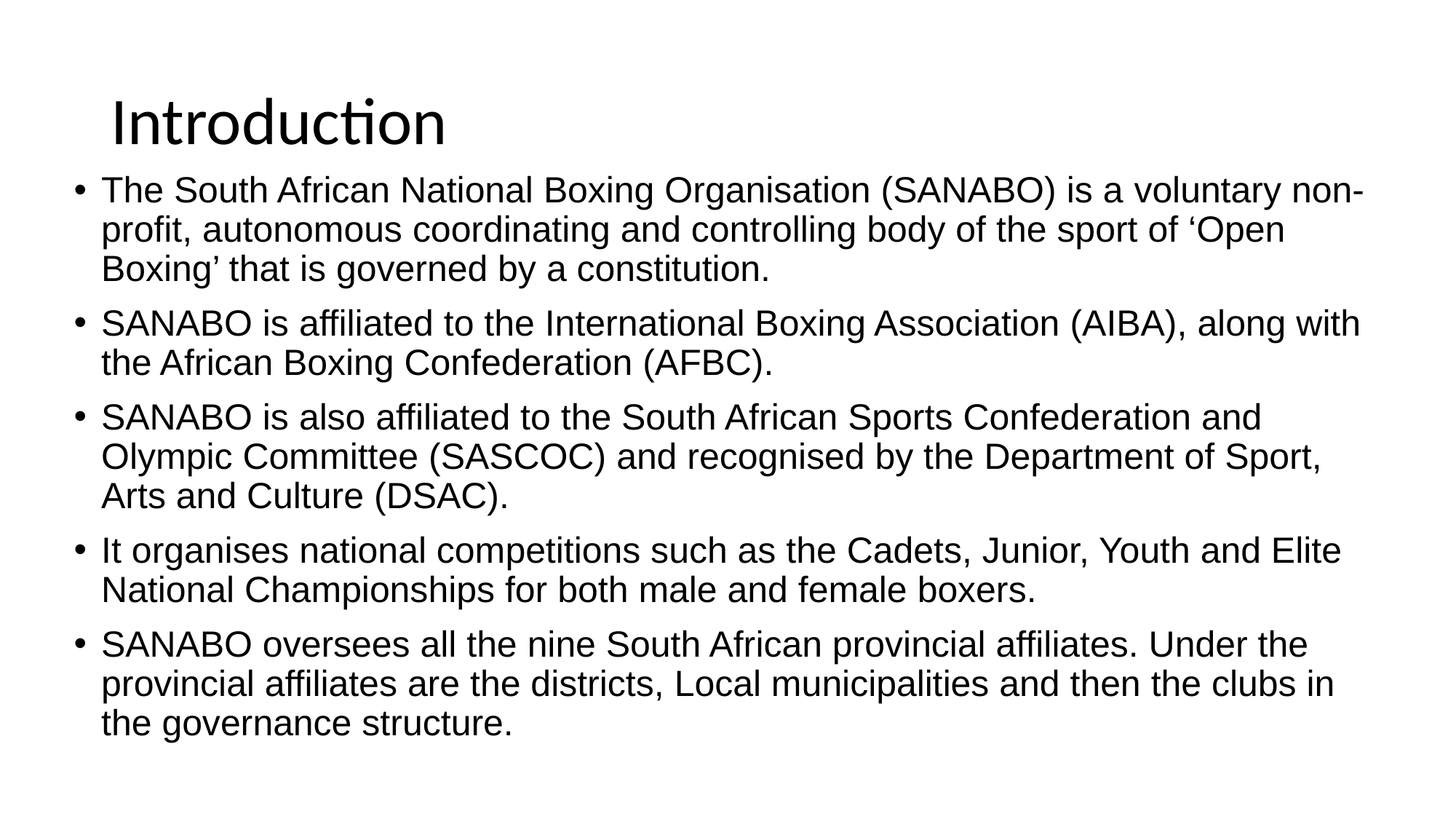

# Introduction
The South African National Boxing Organisation (SANABO) is a voluntary non-profit, autonomous coordinating and controlling body of the sport of ‘Open Boxing’ that is governed by a constitution.
SANABO is affiliated to the International Boxing Association (AIBA), along with the African Boxing Confederation (AFBC).
SANABO is also affiliated to the South African Sports Confederation and Olympic Committee (SASCOC) and recognised by the Department of Sport, Arts and Culture (DSAC).
It organises national competitions such as the Cadets, Junior, Youth and Elite National Championships for both male and female boxers.
SANABO oversees all the nine South African provincial affiliates. Under the provincial affiliates are the districts, Local municipalities and then the clubs in the governance structure.